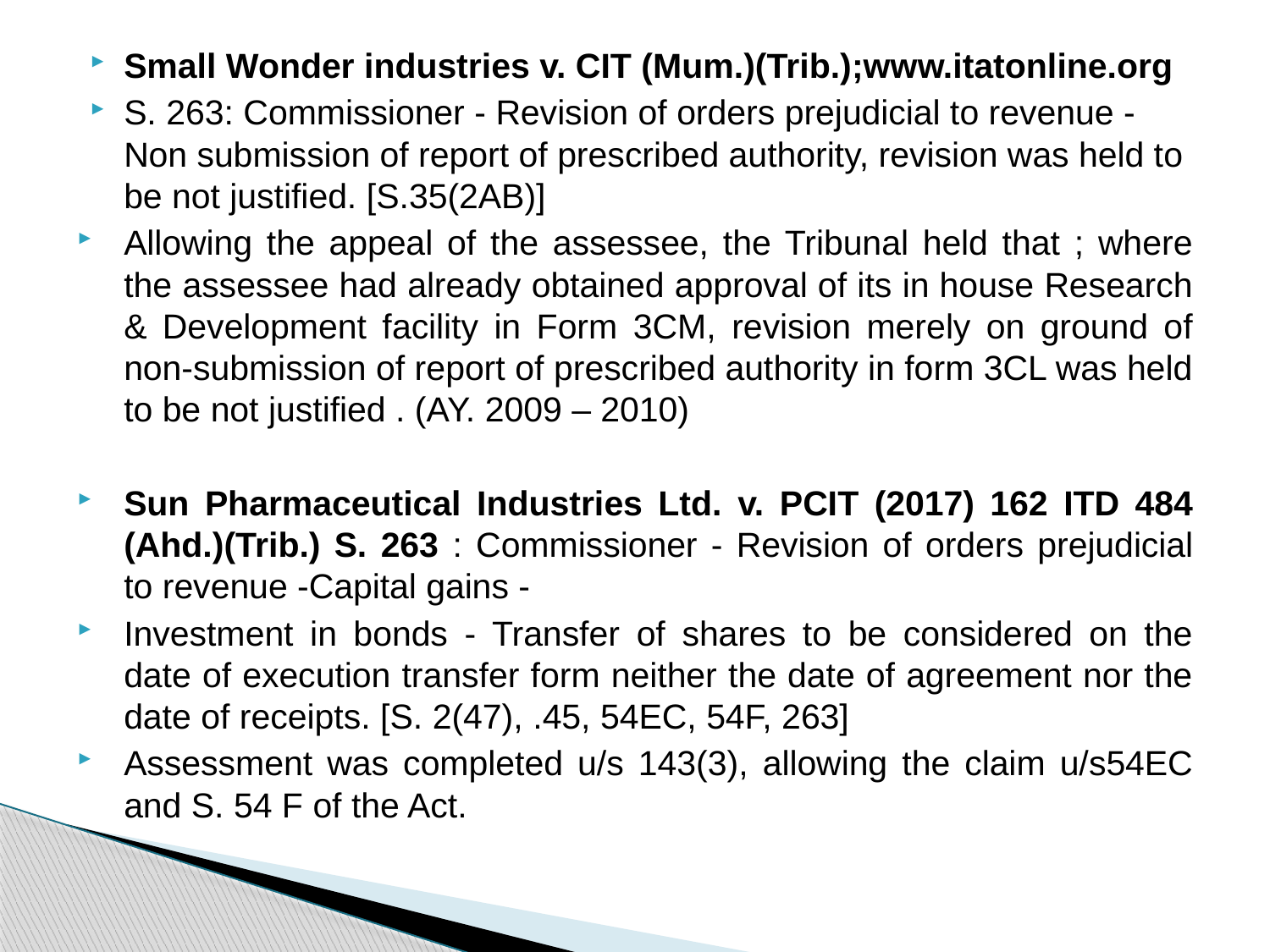

Small Wonder industries v. CIT (Mum.)(Trib.);www.itatonline.org
S. 263: Commissioner - Revision of orders prejudicial to revenue - Non submission of report of prescribed authority, revision was held to be not justified. [S.35(2AB)]
Allowing the appeal of the assessee, the Tribunal held that ; where the assessee had already obtained approval of its in house Research & Development facility in Form 3CM, revision merely on ground of non-submission of report of prescribed authority in form 3CL was held to be not justified . (AY. 2009 – 2010)

Sun Pharmaceutical Industries Ltd. v. PCIT (2017) 162 ITD 484 (Ahd.)(Trib.) S. 263 : Commissioner - Revision of orders prejudicial to revenue -Capital gains -
Investment in bonds - Transfer of shares to be considered on the date of execution transfer form neither the date of agreement nor the date of receipts. [S. 2(47), .45, 54EC, 54F, 263]
Assessment was completed u/s 143(3), allowing the claim u/s54EC and S. 54 F of the Act.